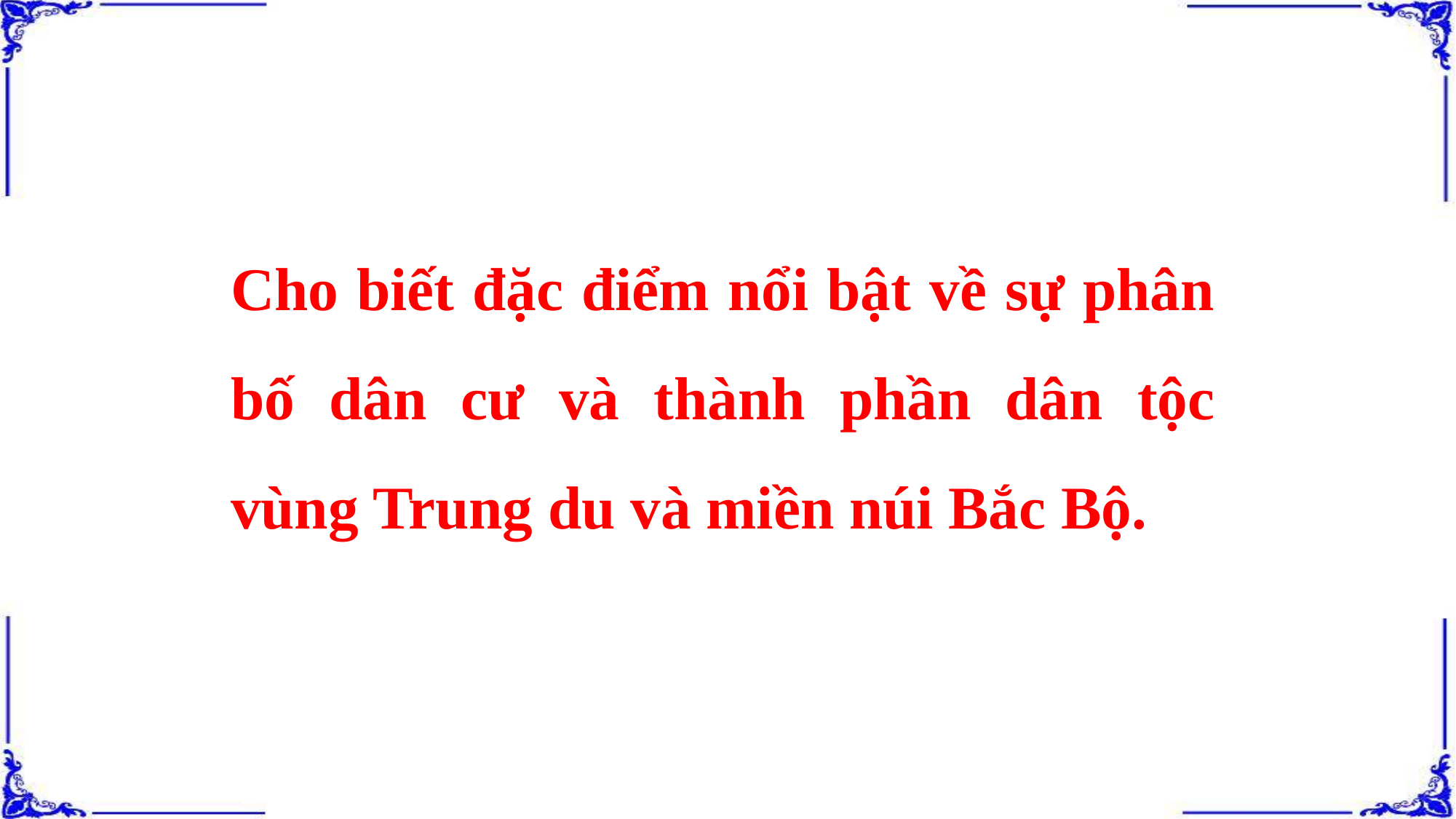

Cho biết đặc điểm nổi bật về sự phân bố dân cư và thành phần dân tộc vùng Trung du và miền núi Bắc Bộ.